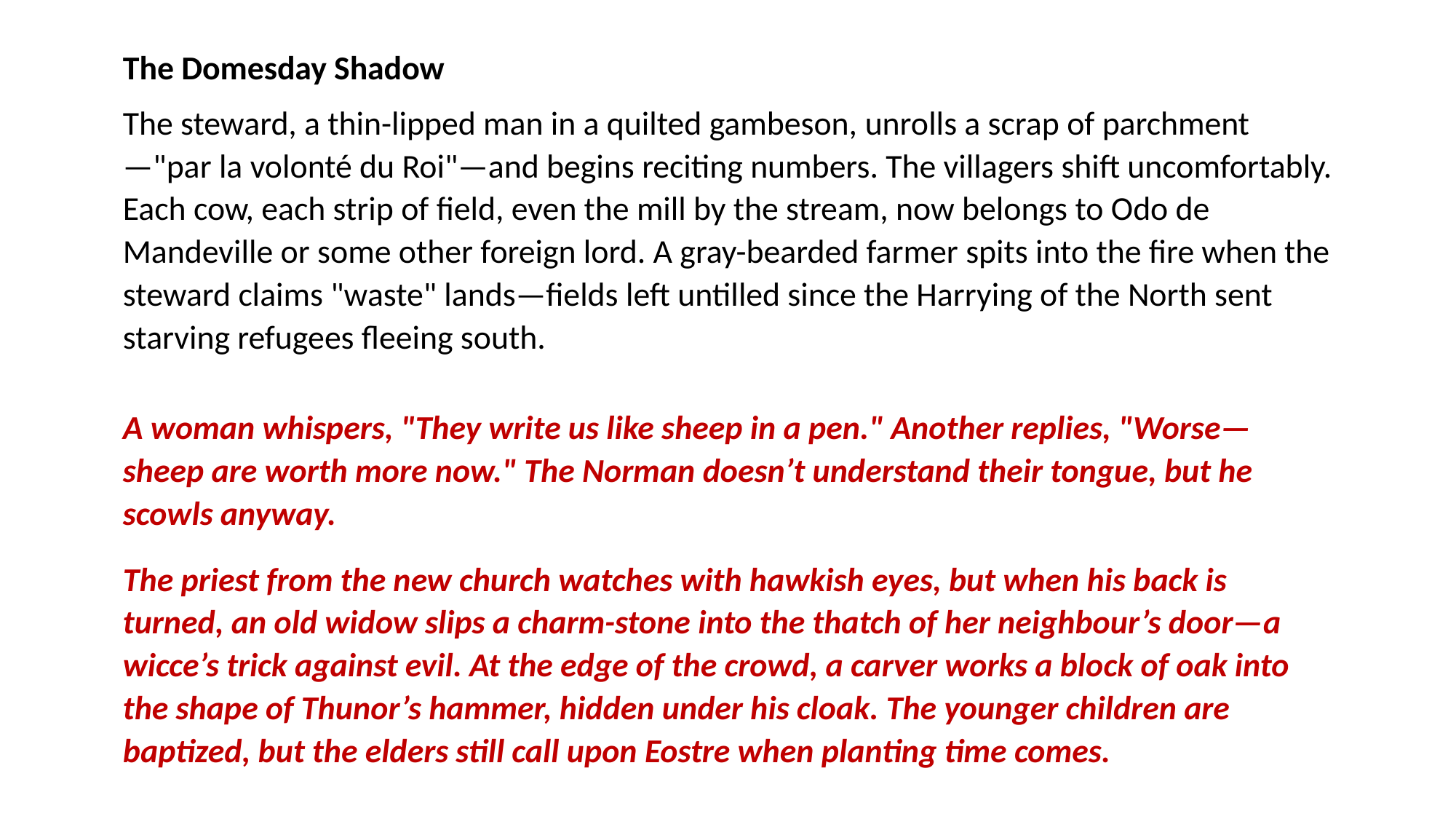

The Domesday Shadow
The steward, a thin-lipped man in a quilted gambeson, unrolls a scrap of parchment—"par la volonté du Roi"—and begins reciting numbers. The villagers shift uncomfortably. Each cow, each strip of field, even the mill by the stream, now belongs to Odo de Mandeville or some other foreign lord. A gray-bearded farmer spits into the fire when the steward claims "waste" lands—fields left untilled since the Harrying of the North sent starving refugees fleeing south.

A woman whispers, "They write us like sheep in a pen." Another replies, "Worse—sheep are worth more now." The Norman doesn’t understand their tongue, but he scowls anyway.
The priest from the new church watches with hawkish eyes, but when his back is turned, an old widow slips a charm-stone into the thatch of her neighbour’s door—a wicce’s trick against evil. At the edge of the crowd, a carver works a block of oak into the shape of Thunor’s hammer, hidden under his cloak. The younger children are baptized, but the elders still call upon Eostre when planting time comes.